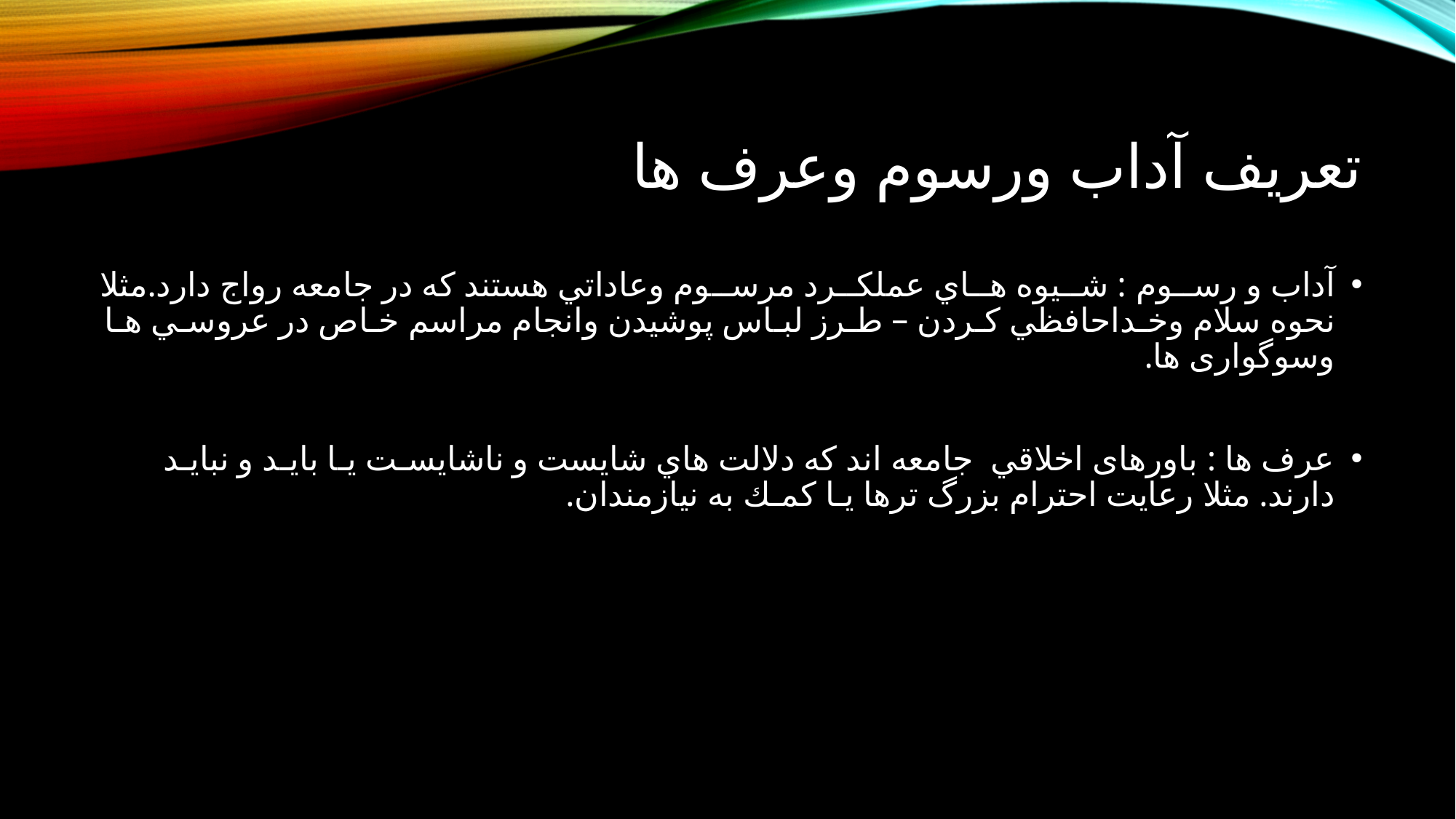

# تعریف آداب ورسوم وعرف ها
آداب و رســوم : شــيوه هــاي عملكــرد مرســوم وعاداتي هستند كه در جامعه رواج دارد.مثلا نحوه سلام وخـداحافظي كـردن – طـرز لبـاس پوشيدن وانجام مراسم خـاص در عروسـي هـا وسوگواری ها.

عرف ها : باورهای اخلاقي  جامعه اند که دلالت هاي شايست و ناشايسـت يـا بايـد و نبايـد دارند. مثلا رعايت احترام بزرگ ترها يـا كمـك به نيازمندان.